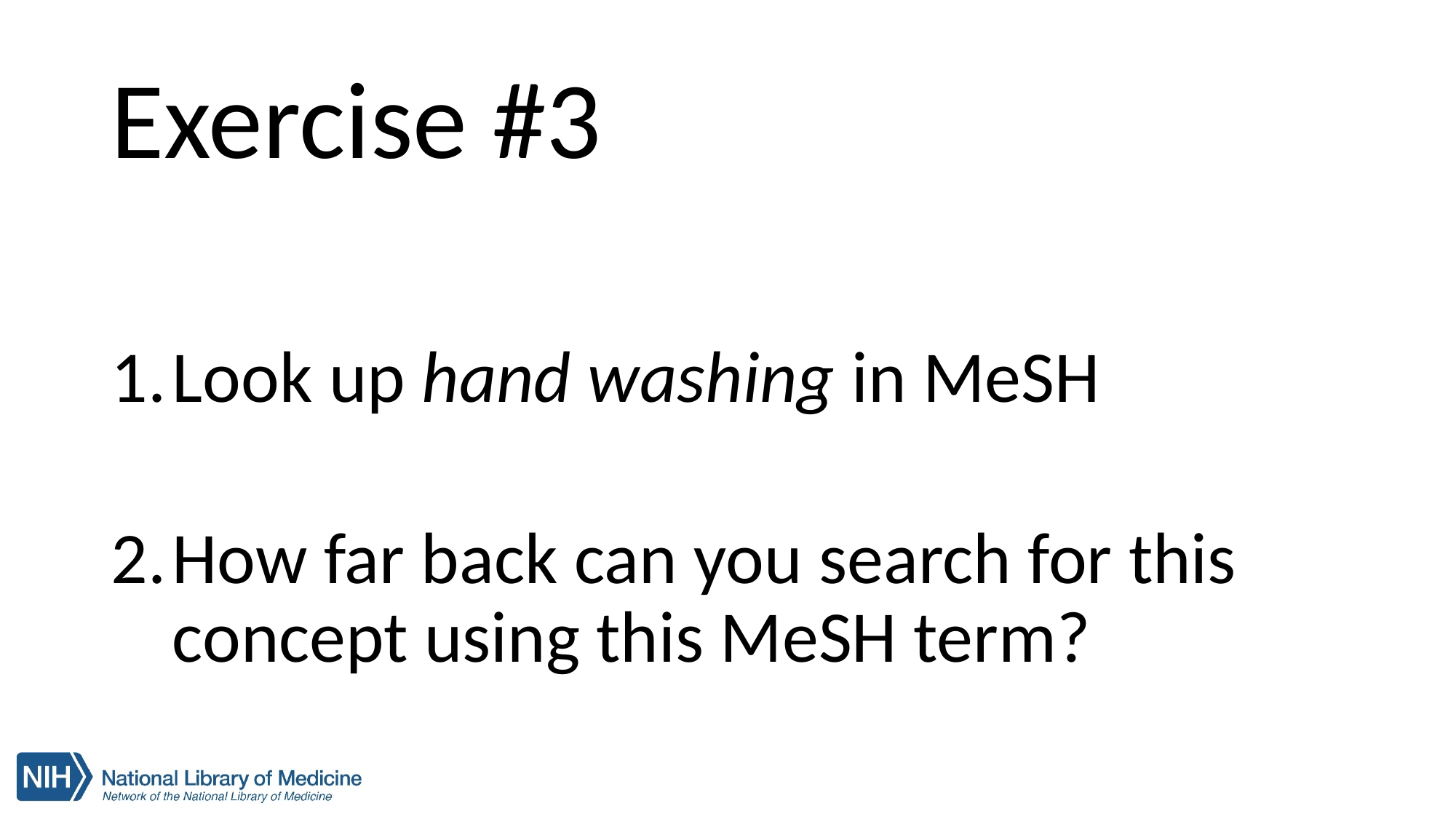

# Exercise #3
Look up hand washing in MeSH
How far back can you search for this concept using this MeSH term?
16